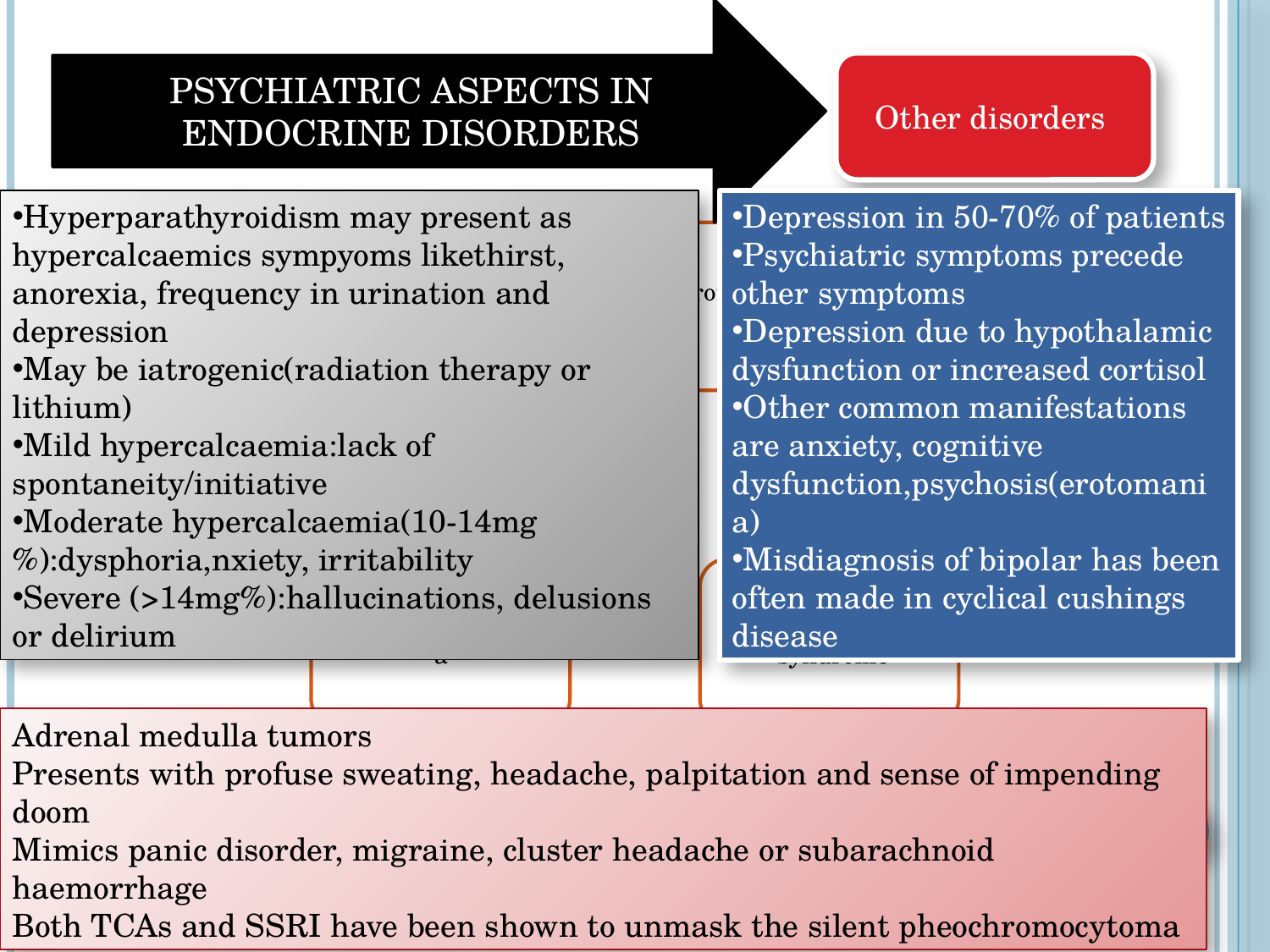

PSYCHIATRIC ASPECTS IN ENDOCRINE DISORDERS

Other disorders
Hyperparathyroidism may present as hypercalcaemics sympyoms likethirst, anorexia, frequency in urination and depression
May be iatrogenic(radiation therapy or lithium)
Mild hypercalcaemia:lack of spontaneity/initiative
Moderate hypercalcaemia(10-14mg%):dysphoria,nxiety, irritability
Severe (>14mg%):hallucinations, delusions or delirium
Depression in 50-70% of patients
Psychiatric symptoms precede other symptoms
Depression due to hypothalamic dysfunction or increased cortisol
Other common manifestations are anxiety, cognitive dysfunction,psychosis(erotomania)
Misdiagnosis of bipolar has been often made in cyclical cushings disease
Hyperparathyroidism
Cushing’s syndrome
Pheochromocytoma
Adrenal medulla tumors
Presents with profuse sweating, headache, palpitation and sense of impending doom
Mimics panic disorder, migraine, cluster headache or subarachnoid haemorrhage
Both TCAs and SSRI have been shown to unmask the silent pheochromocytoma